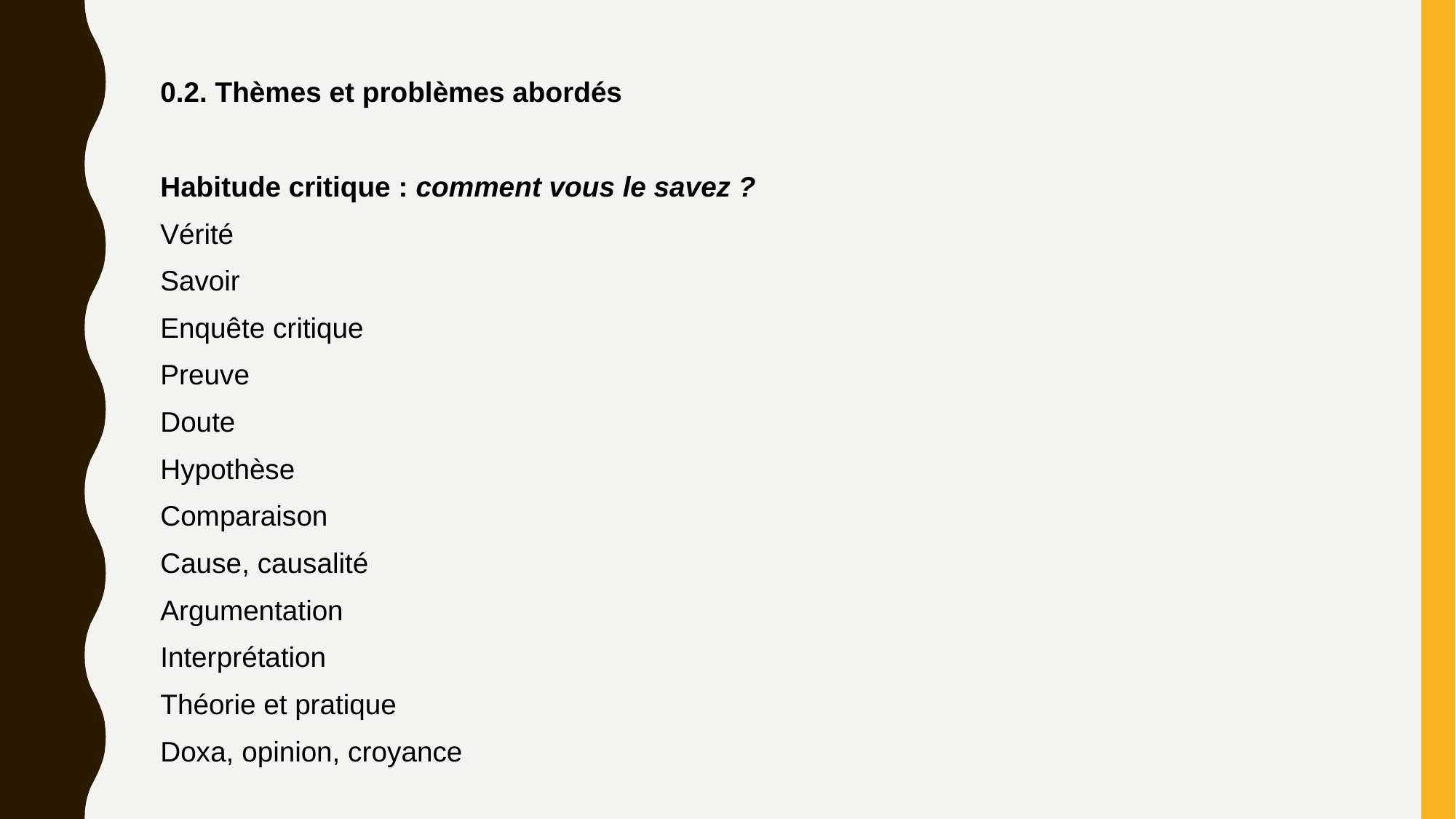

0.2. Thèmes et problèmes abordés

Habitude critique : comment vous le savez ?
Vérité
Savoir
Enquête critique
Preuve
Doute
Hypothèse
Comparaison
Cause, causalité
Argumentation
Interprétation
Théorie et pratique
Doxa, opinion, croyance